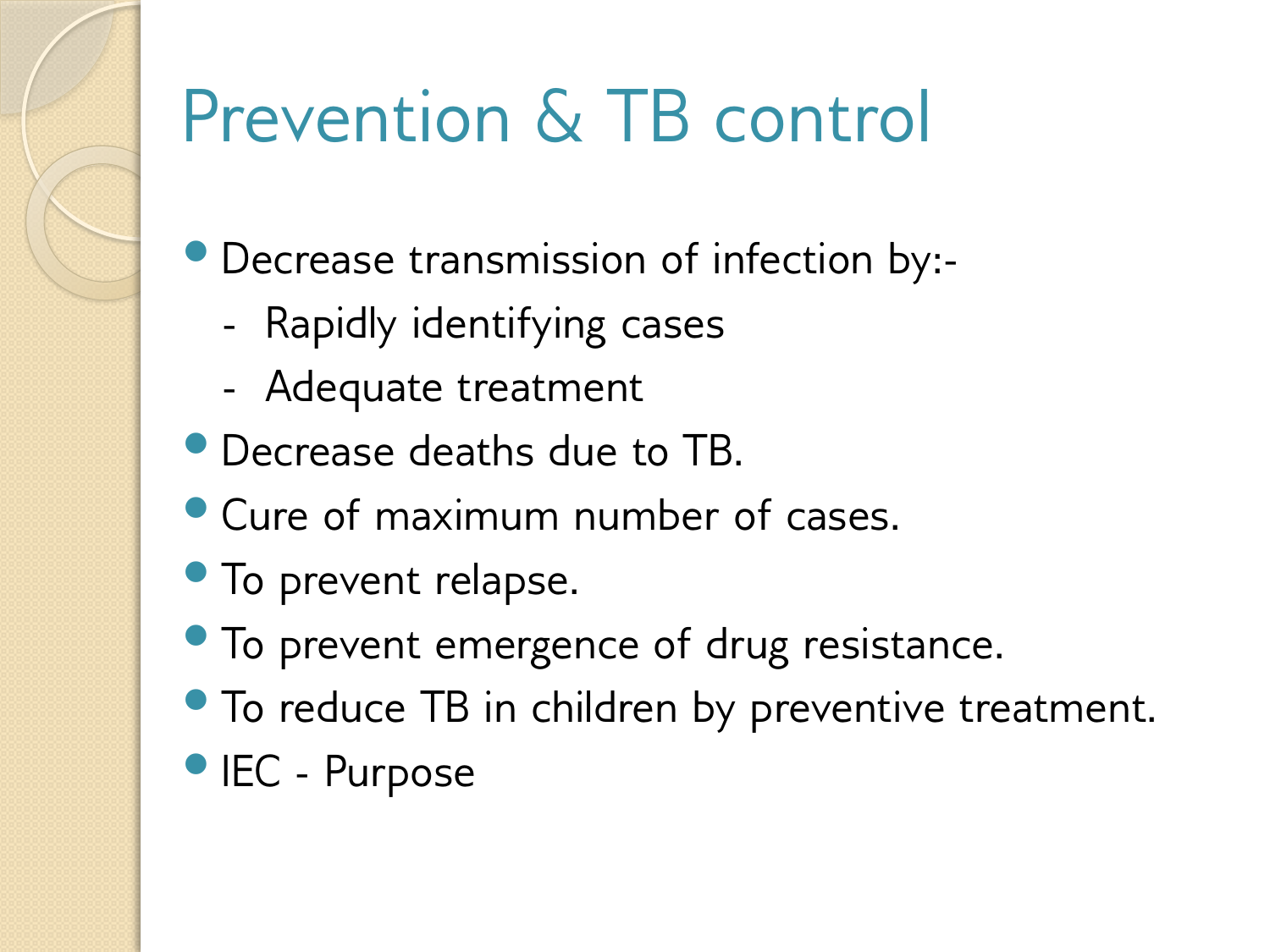

# Prevention & TB control
Decrease transmission of infection by:-
		-  Rapidly identifying cases
		-  Adequate treatment
Decrease deaths due to TB.
Cure of maximum number of cases.
To prevent relapse.
To prevent emergence of drug resistance.
To reduce TB in children by preventive treatment.
IEC - Purpose